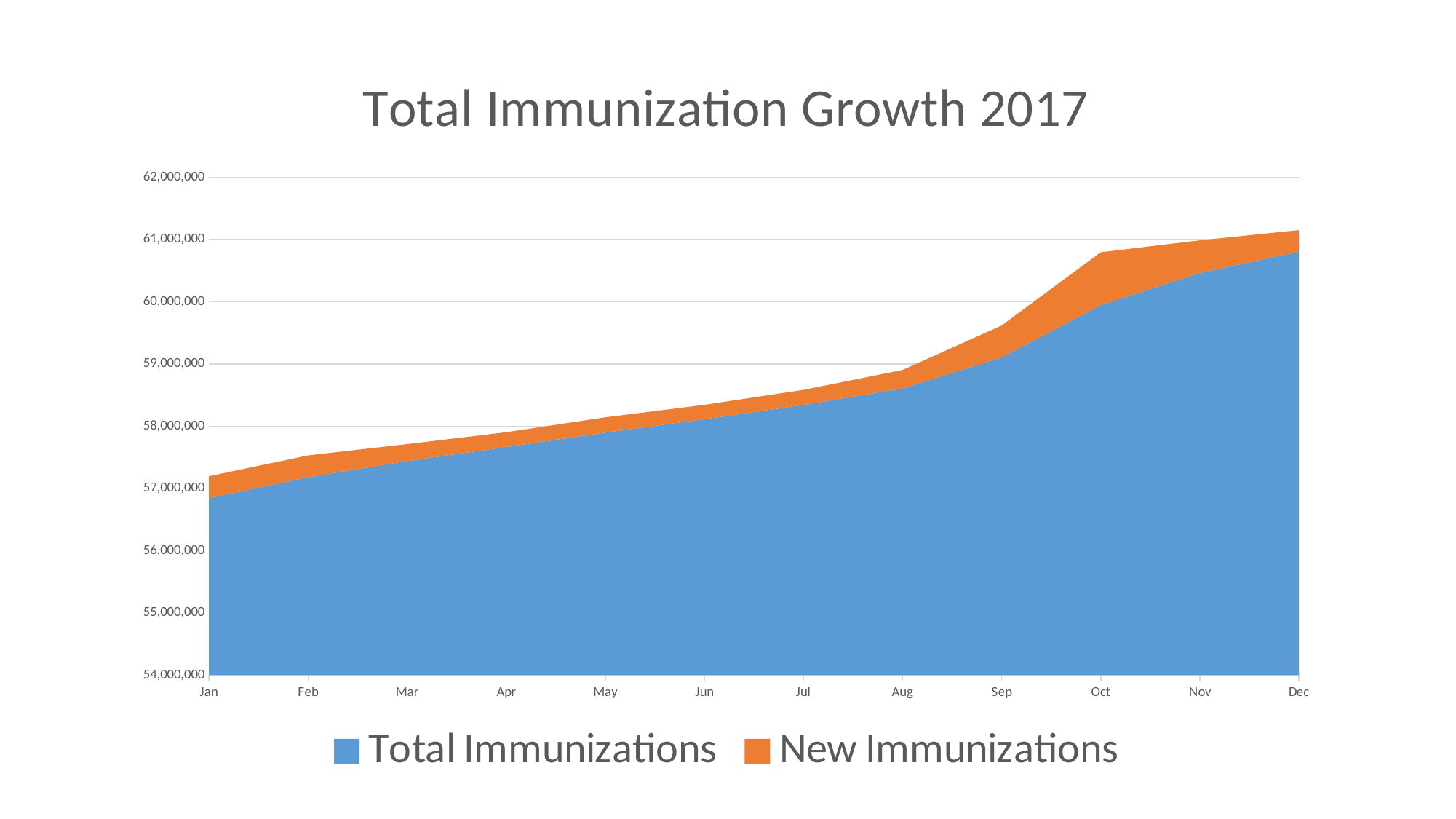

### Chart: Total Immunization Growth 2017

| Category | Total Immunizations | New Immunizations |
|---|---|---|
| Jan | 56841123.0 | 355648.0 |
| Feb | 57181490.0 | 349627.0 |
| Mar | 57440289.0 | 272316.0 |
| Apr | 57665512.0 | 238493.0 |
| May | 57897228.0 | 246245.0 |
| Jun | 58112932.0 | 231293.0 |
| Jul | 58343307.0 | 241617.0 |
| Aug | 58607994.0 | 297201.0 |
| Sep | 59110024.0 | 510773.0 |
| Oct | 59948492.0 | 848903.0 |
| Nov | 60465203.0 | 524557.0 |
| Dec | 60806545.0 | 347734.0 |